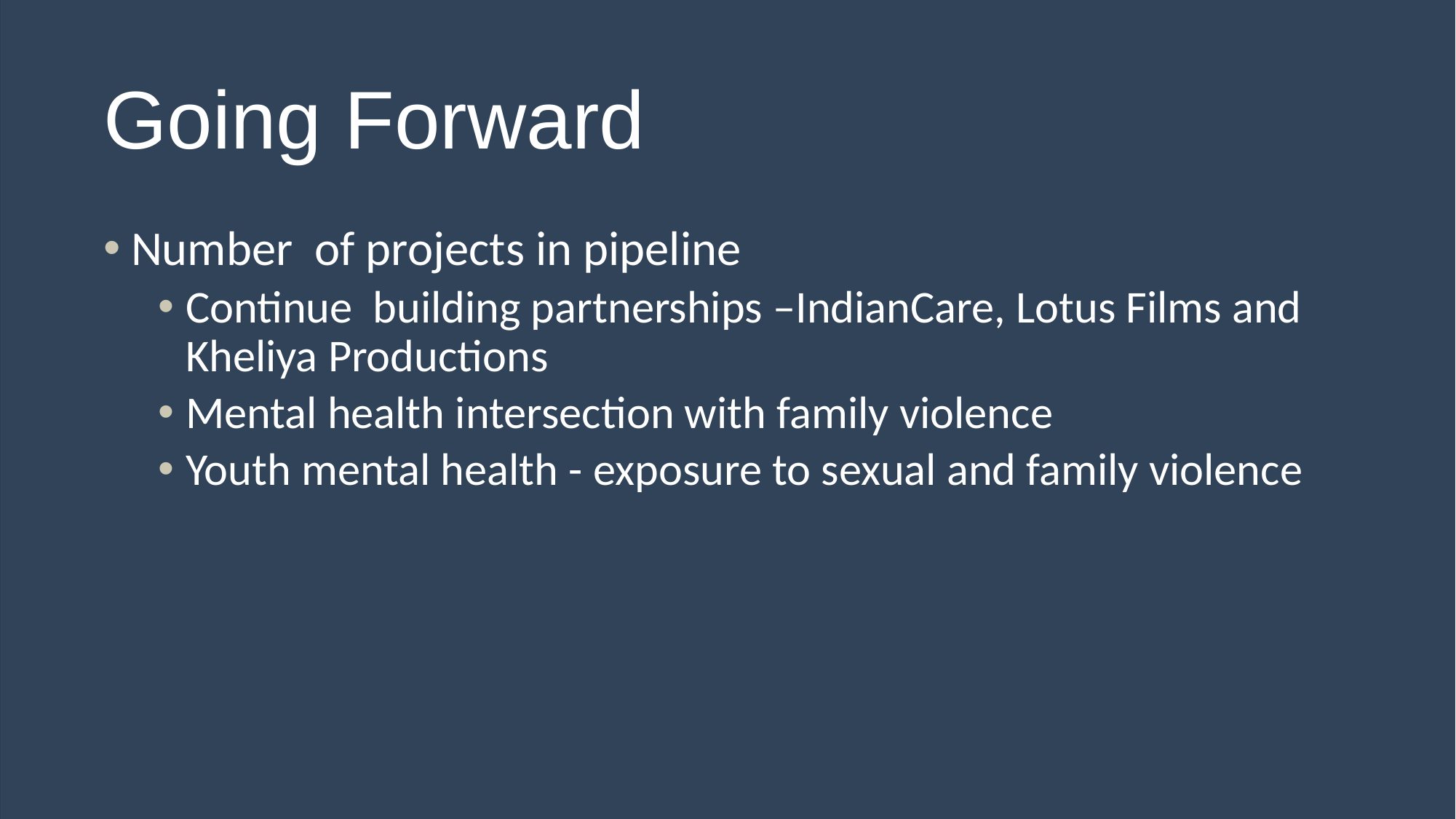

# Going Forward
Number  of projects in pipeline
Continue  building partnerships –IndianCare, Lotus Films and Kheliya Productions
Mental health intersection with family violence
Youth mental health - exposure to sexual and family violence